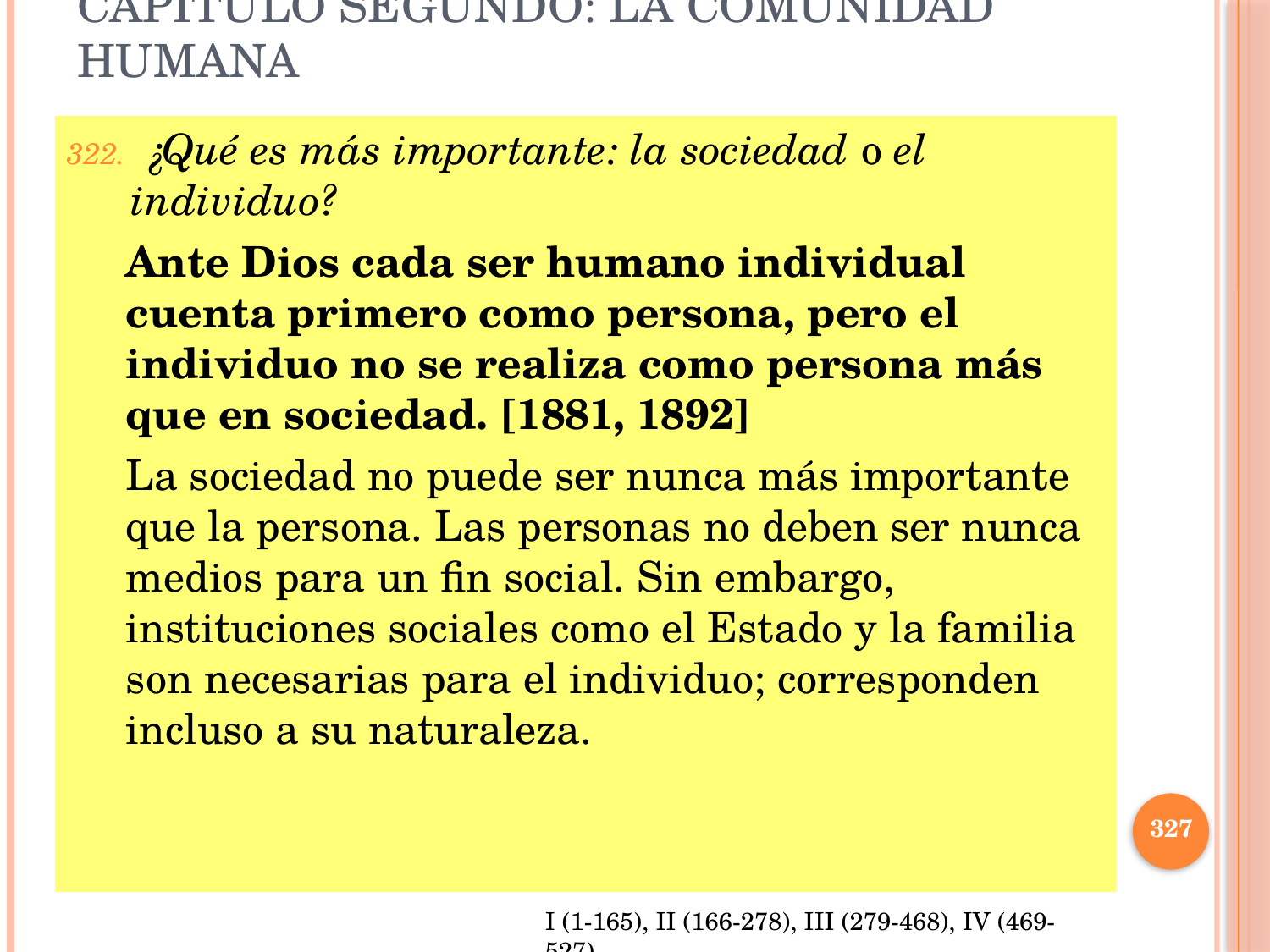

# Capítulo Segundo: La comunidad humana
 ¿Qué es más importante: la sociedad o el individuo?
Ante Dios cada ser humano individual cuenta primero como persona, pero el individuo no se realiza como persona más que en sociedad. [1881, 1892]
La sociedad no puede ser nunca más importante que la persona. Las personas no deben ser nunca medios para un fin social. Sin embargo, instituciones sociales como el Estado y la familia son necesarias para el individuo; corresponden incluso a su naturaleza.

327
I (1-165), II (166-278), III (279-468), IV (469-527)